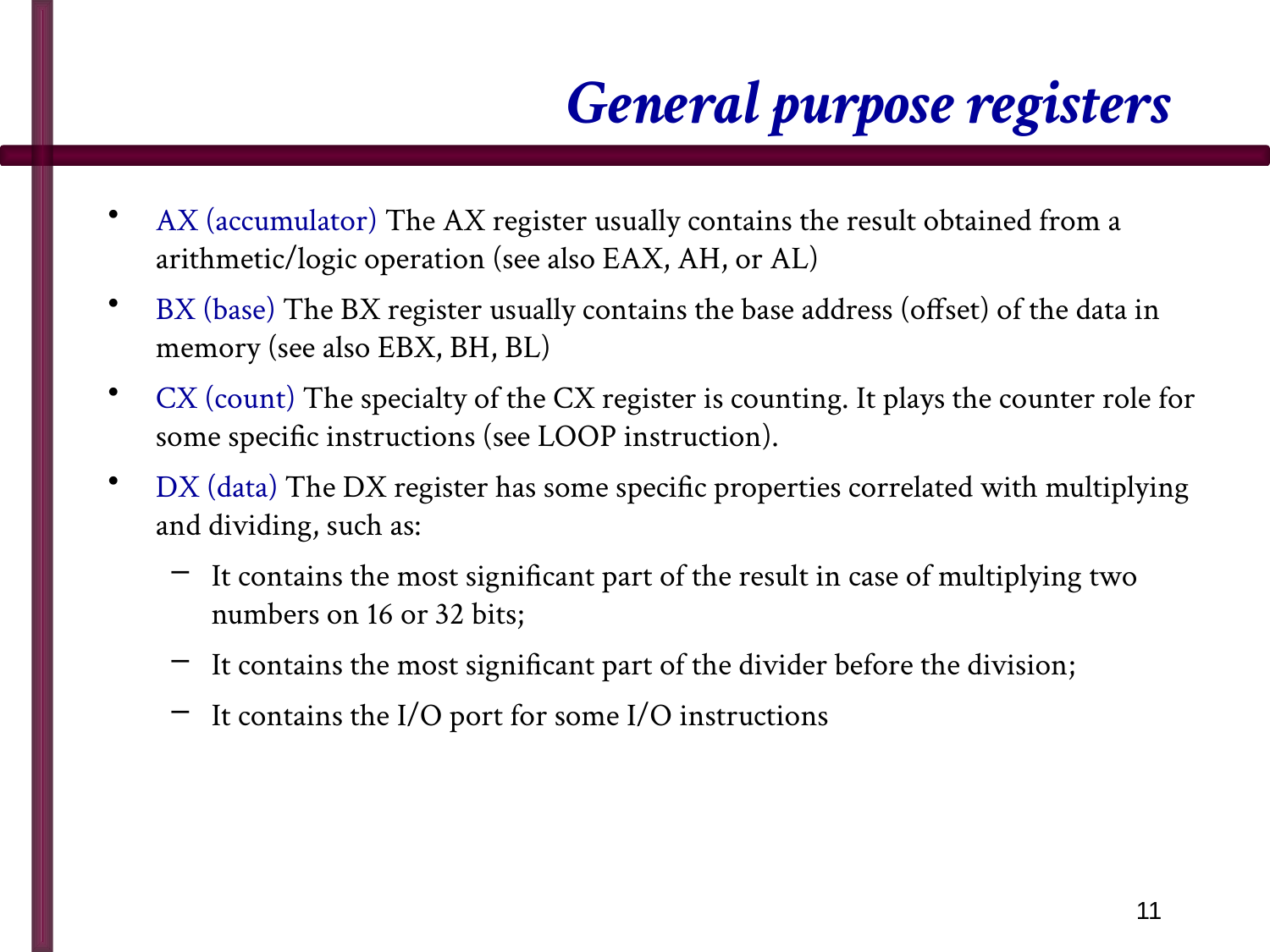

# General purpose registers
AX (accumulator) The AX register usually contains the result obtained from a arithmetic/logic operation (see also EAX, AH, or AL)
BX (base) The BX register usually contains the base address (offset) of the data in memory (see also EBX, BH, BL)
CX (count) The specialty of the CX register is counting. It plays the counter role for some specific instructions (see LOOP instruction).
DX (data) The DX register has some specific properties correlated with multiplying and dividing, such as:
It contains the most significant part of the result in case of multiplying two numbers on 16 or 32 bits;
It contains the most significant part of the divider before the division;
It contains the I/O port for some I/O instructions
11